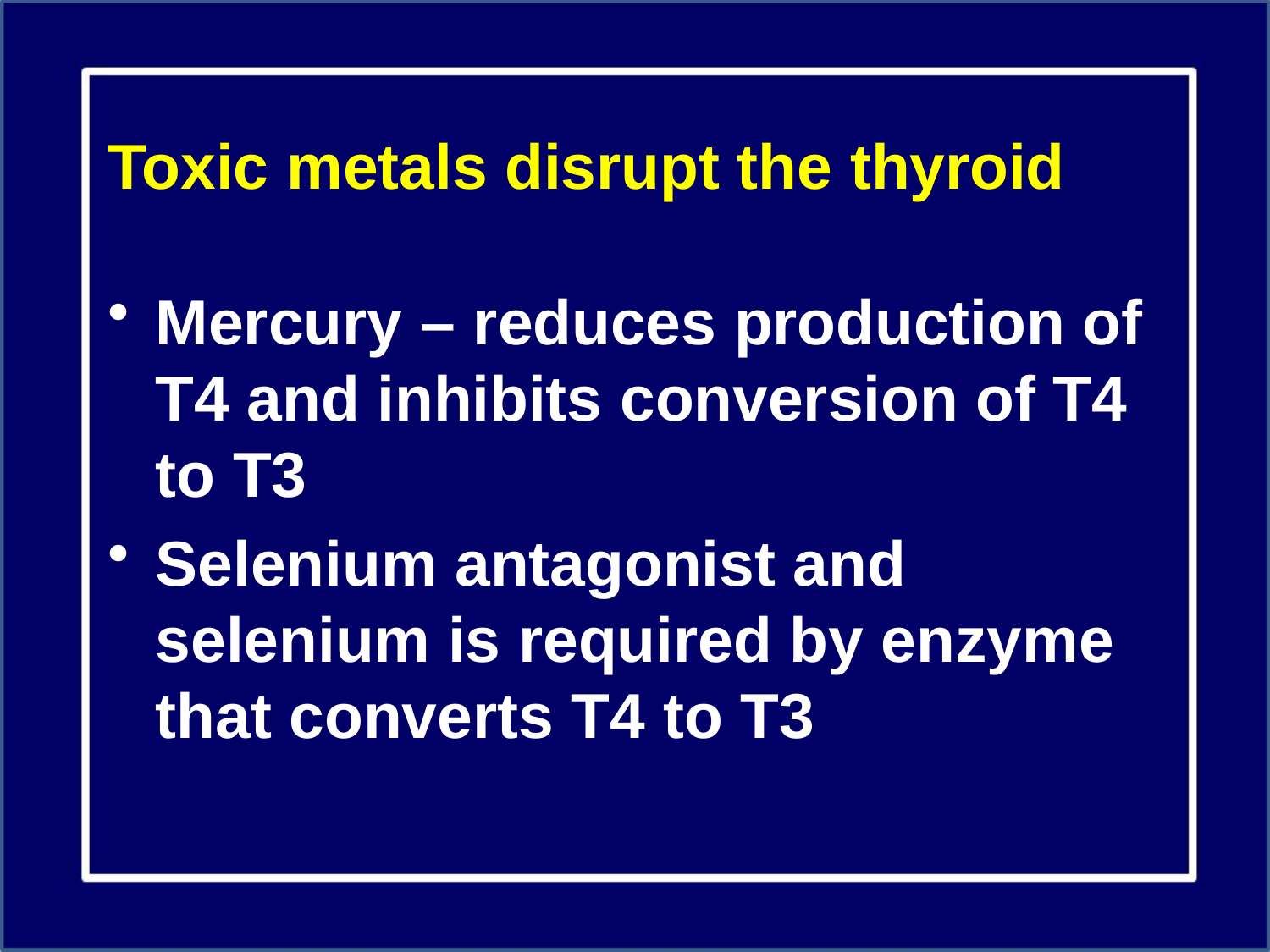

# Toxic metals disrupt the thyroid
Mercury – reduces production of T4 and inhibits conversion of T4 to T3
Selenium antagonist and selenium is required by enzyme that converts T4 to T3